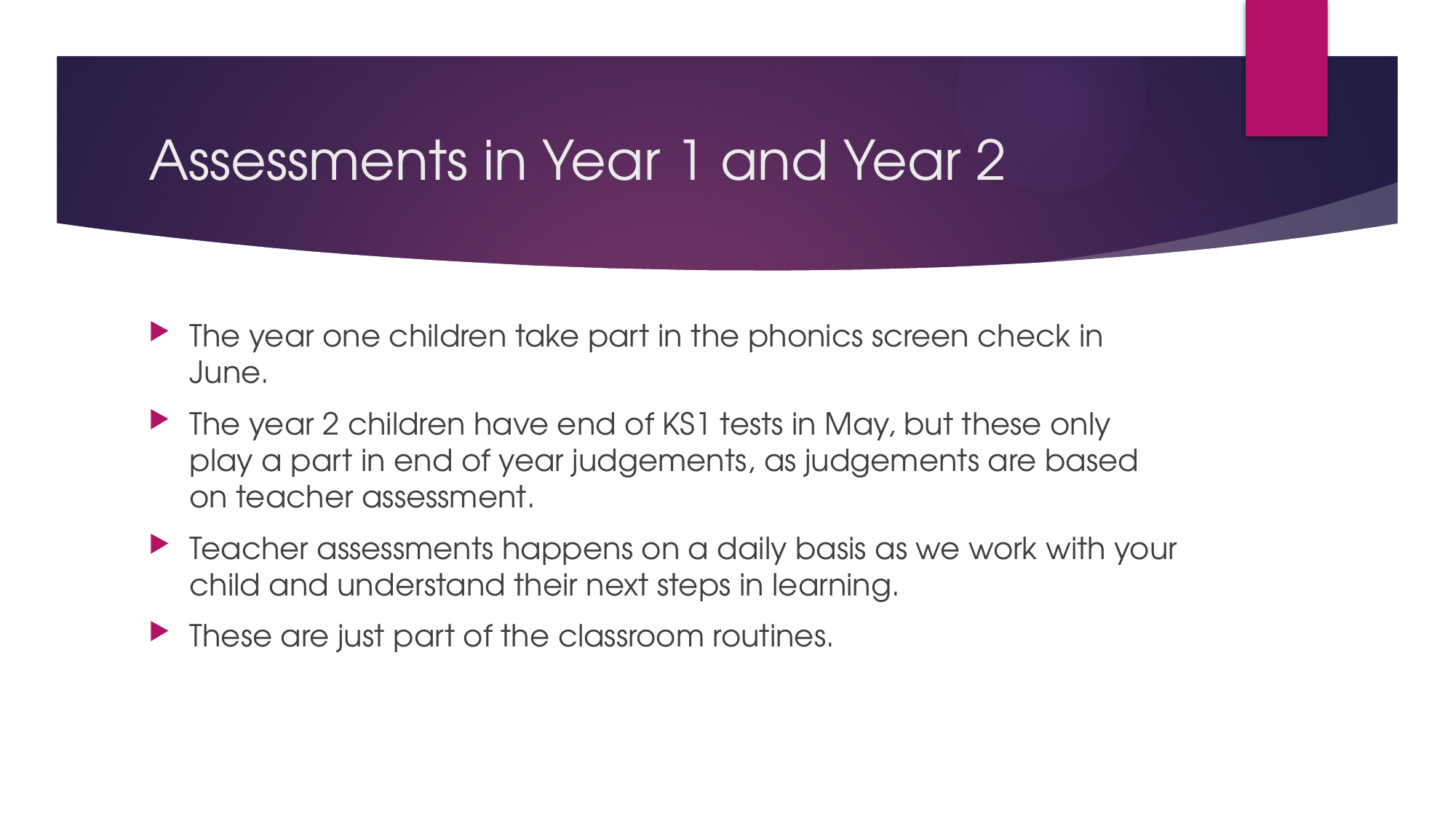

# Assessments in Year 1 and Year 2
The year one children take part in the phonics screen check in June.
The year 2 children have end of KS1 tests in May, but these only play a part in end of year judgements, as judgements are based on teacher assessment.
Teacher assessments happens on a daily basis as we work with your child and understand their next steps in learning.
These are just part of the classroom routines.